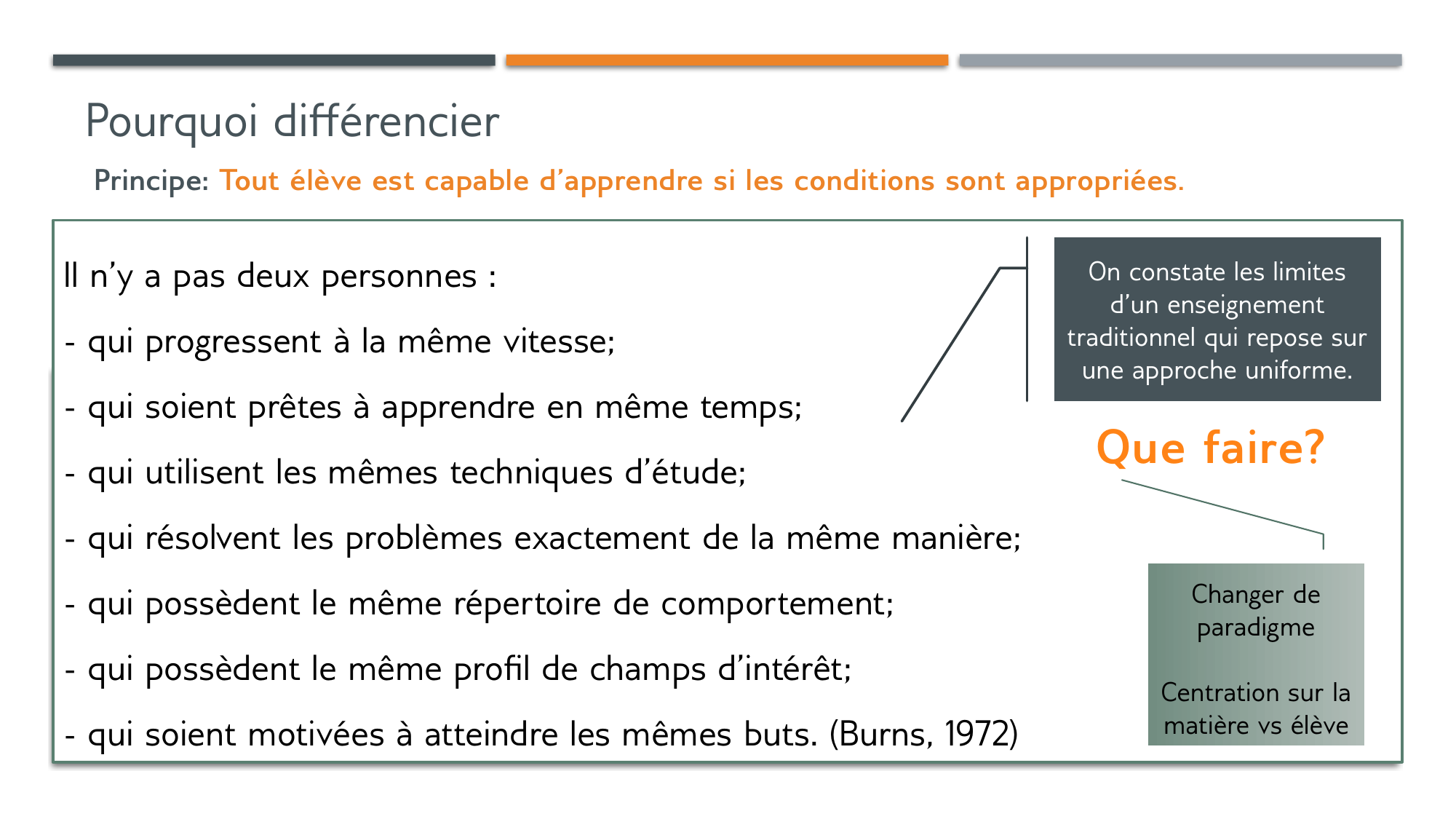

# Pourquoi différencier
Principe: Tout élève est capable d’apprendre si les conditions sont appropriées.
Il n’y a pas deux personnes :
− qui progressent à la même vitesse;
− qui soient prêtes à apprendre en même temps;
− qui utilisent les mêmes techniques d’étude;
− qui résolvent les problèmes exactement de la même manière;
− qui possèdent le même répertoire de comportement;
− qui possèdent le même profil de champs d’intérêt;
− qui soient motivées à atteindre les mêmes buts. (Burns, 1972)
On constate les limites d’un enseignement traditionnel qui repose sur une approche uniforme.
Que faire?
Changer de paradigme

Centration sur la matière vs élève